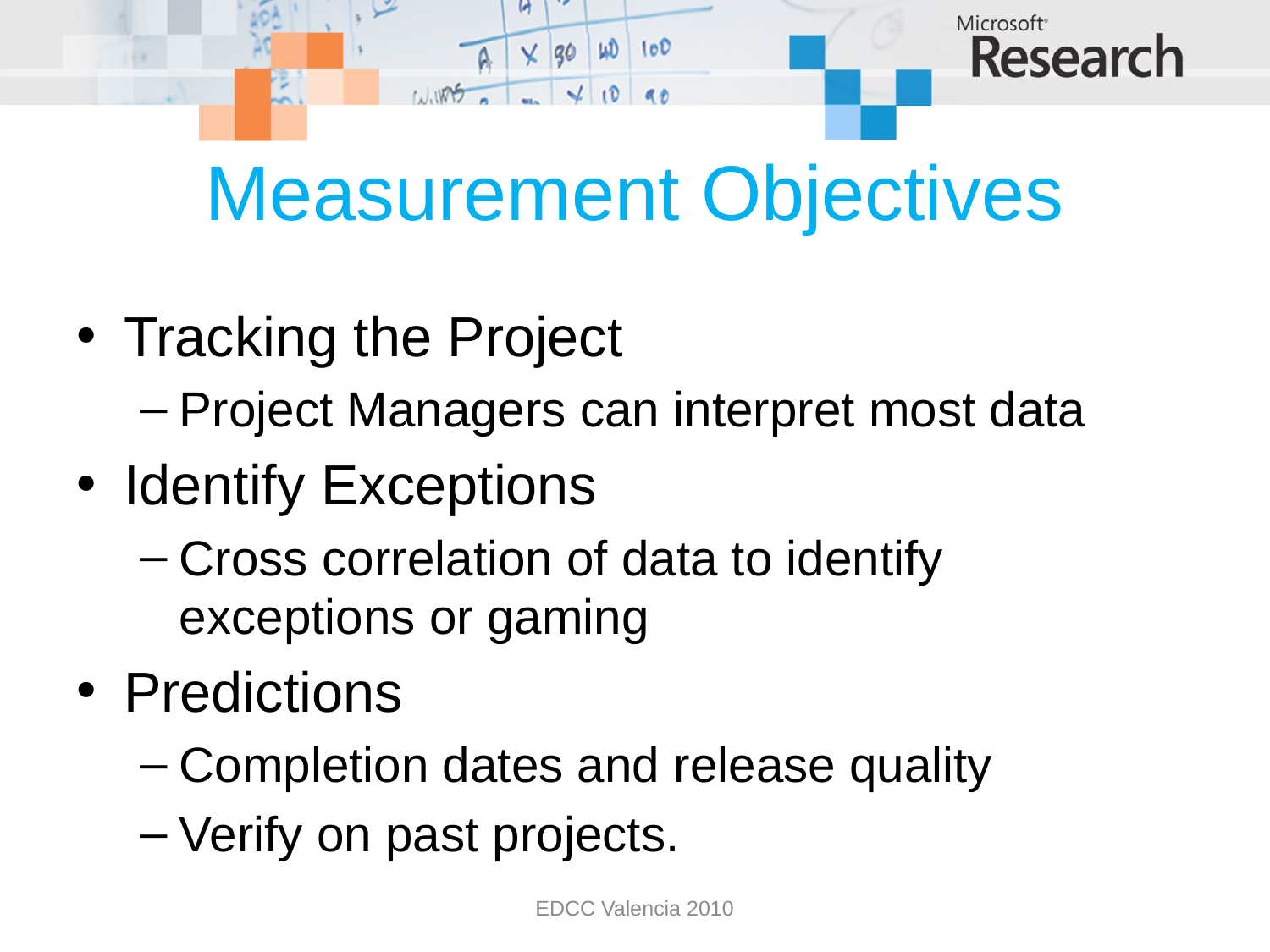

# Measurement Objectives
Tracking the Project
Project Managers can interpret most data
Identify Exceptions
Cross correlation of data to identify exceptions or gaming
Predictions
Completion dates and release quality
Verify on past projects.
EDCC Valencia 2010